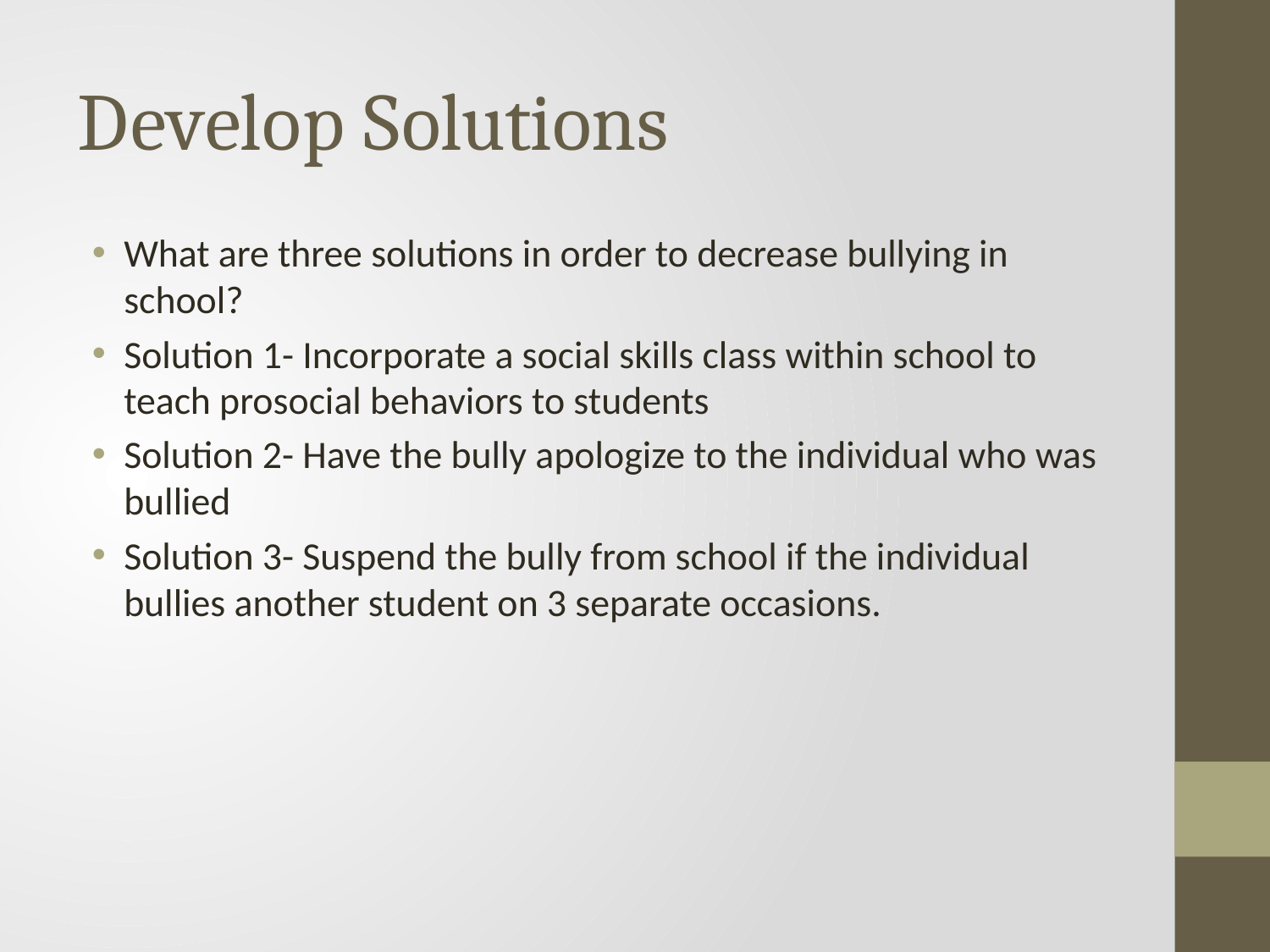

# Develop Solutions
What are three solutions in order to decrease bullying in school?
Solution 1- Incorporate a social skills class within school to teach prosocial behaviors to students
Solution 2- Have the bully apologize to the individual who was bullied
Solution 3- Suspend the bully from school if the individual bullies another student on 3 separate occasions.